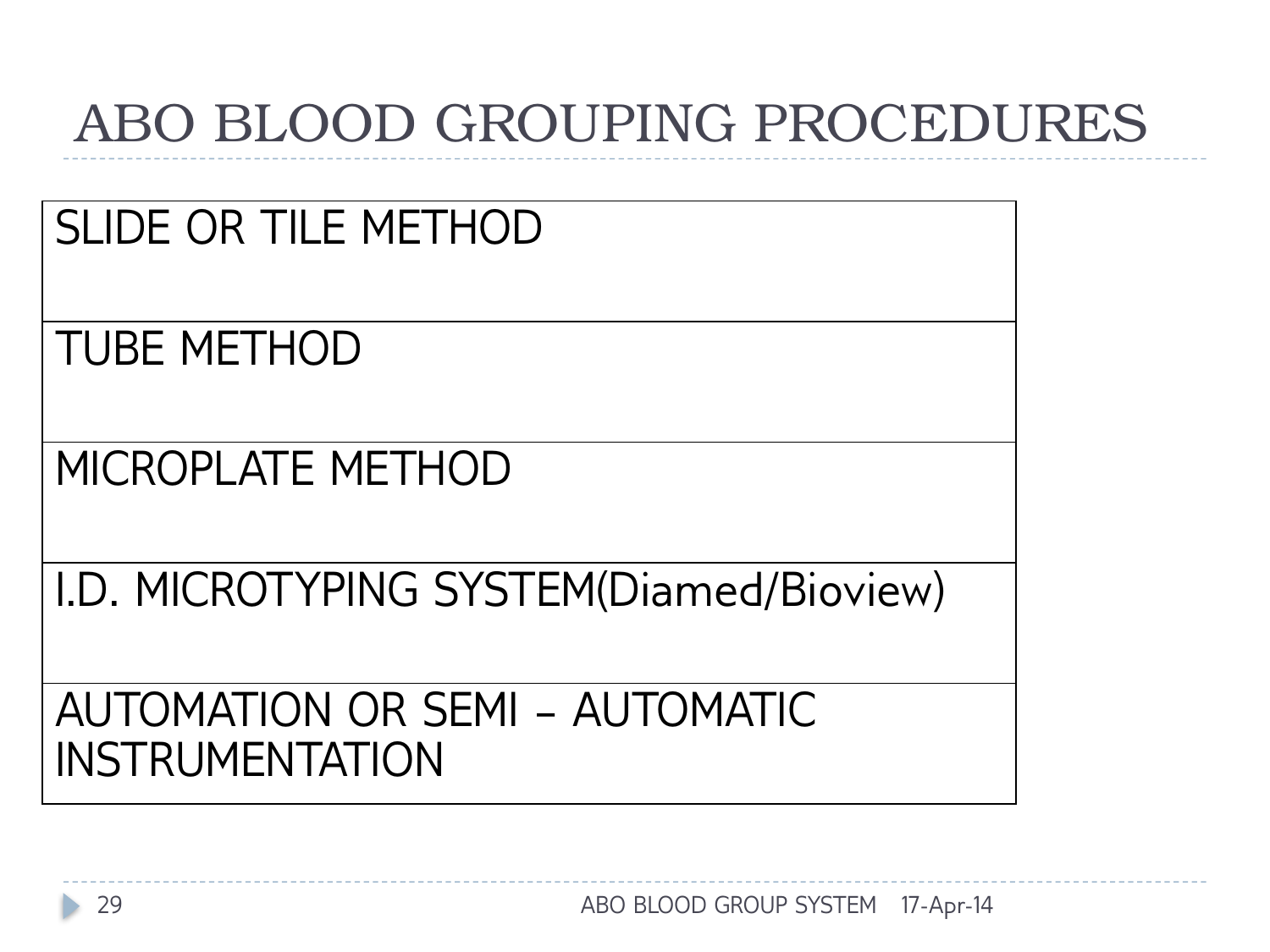

# ABO BLOOD GROUPING PROCEDURES
| SLIDE OR TILE METHOD |
| --- |
| TUBE METHOD |
| MICROPLATE METHOD |
| I.D. MICROTYPING SYSTEM(Diamed/Bioview) |
| AUTOMATION OR SEMI – AUTOMATIC INSTRUMENTATION |
29
ABO BLOOD GROUP SYSTEM
17-Apr-14